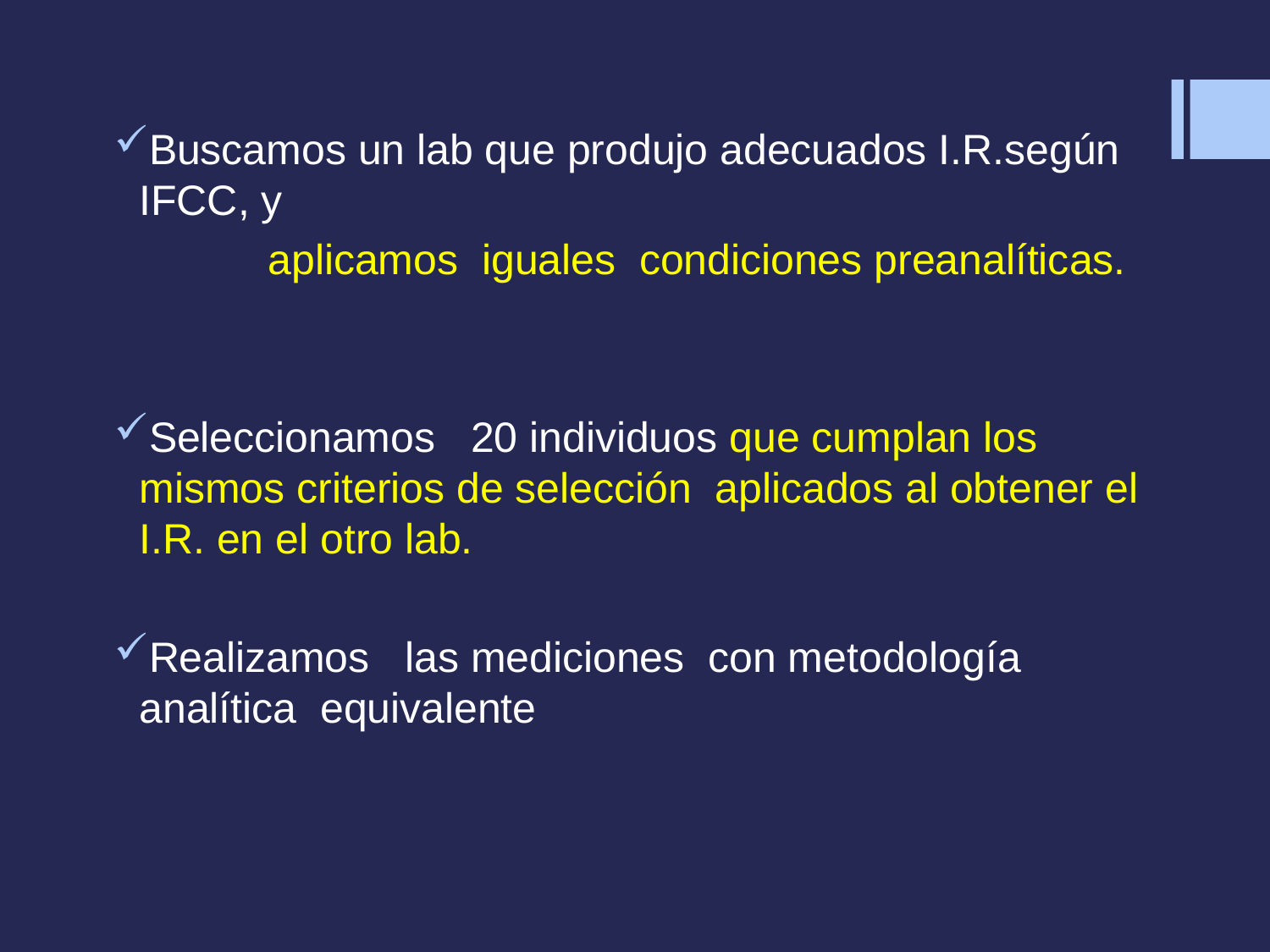

#
Buscamos un lab que produjo adecuados I.R.según IFCC, y
             aplicamos  iguales  condiciones preanalíticas.

Seleccionamos   20 individuos que cumplan los mismos criterios de selección  aplicados al obtener el I.R. en el otro lab.

Realizamos   las mediciones  con metodología analítica  equivalente